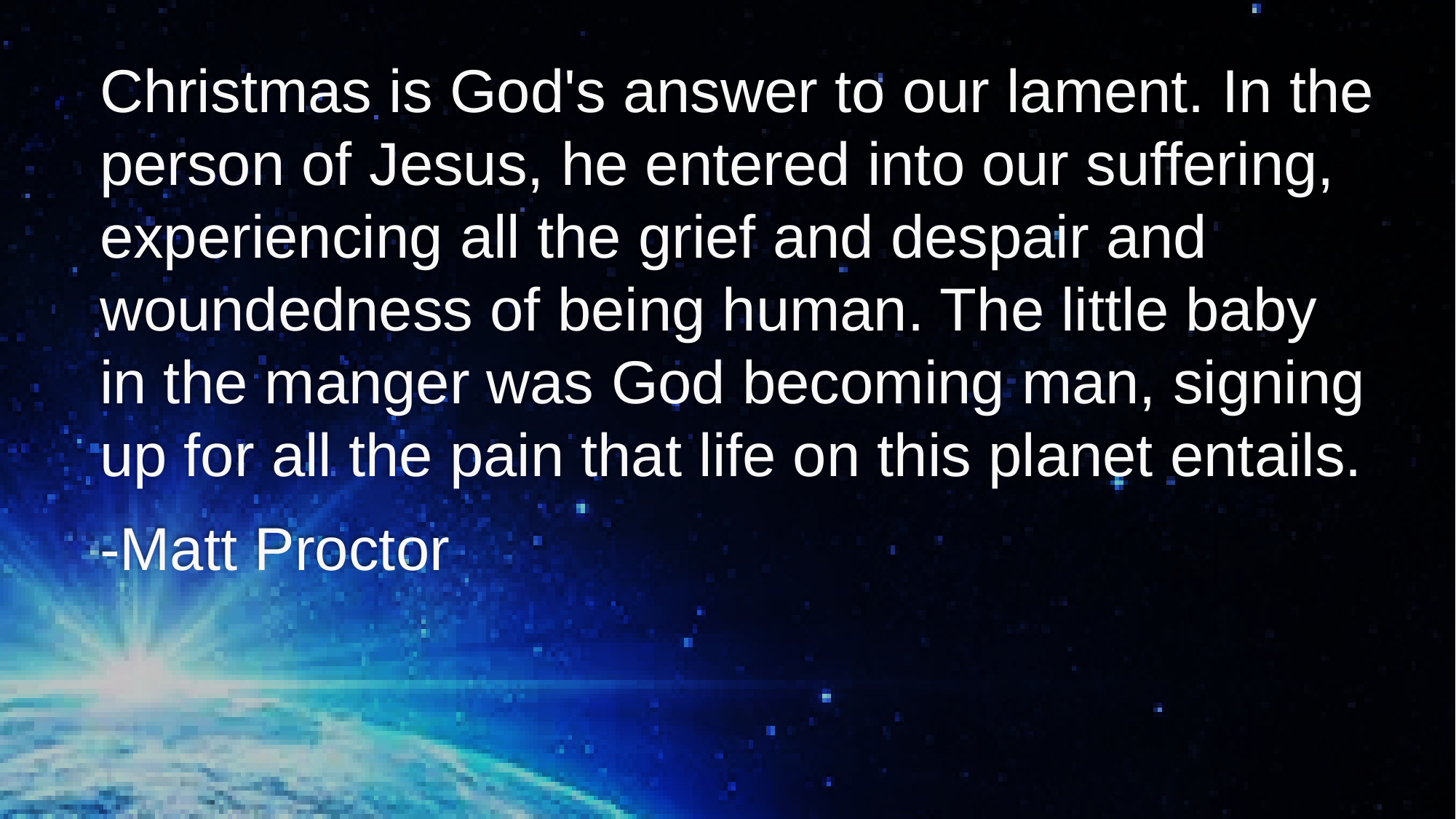

Christmas is God's answer to our lament. In the person of Jesus, he entered into our suffering, experiencing all the grief and despair and woundedness of being human. The little baby in the manger was God becoming man, signing up for all the pain that life on this planet entails.
-Matt Proctor